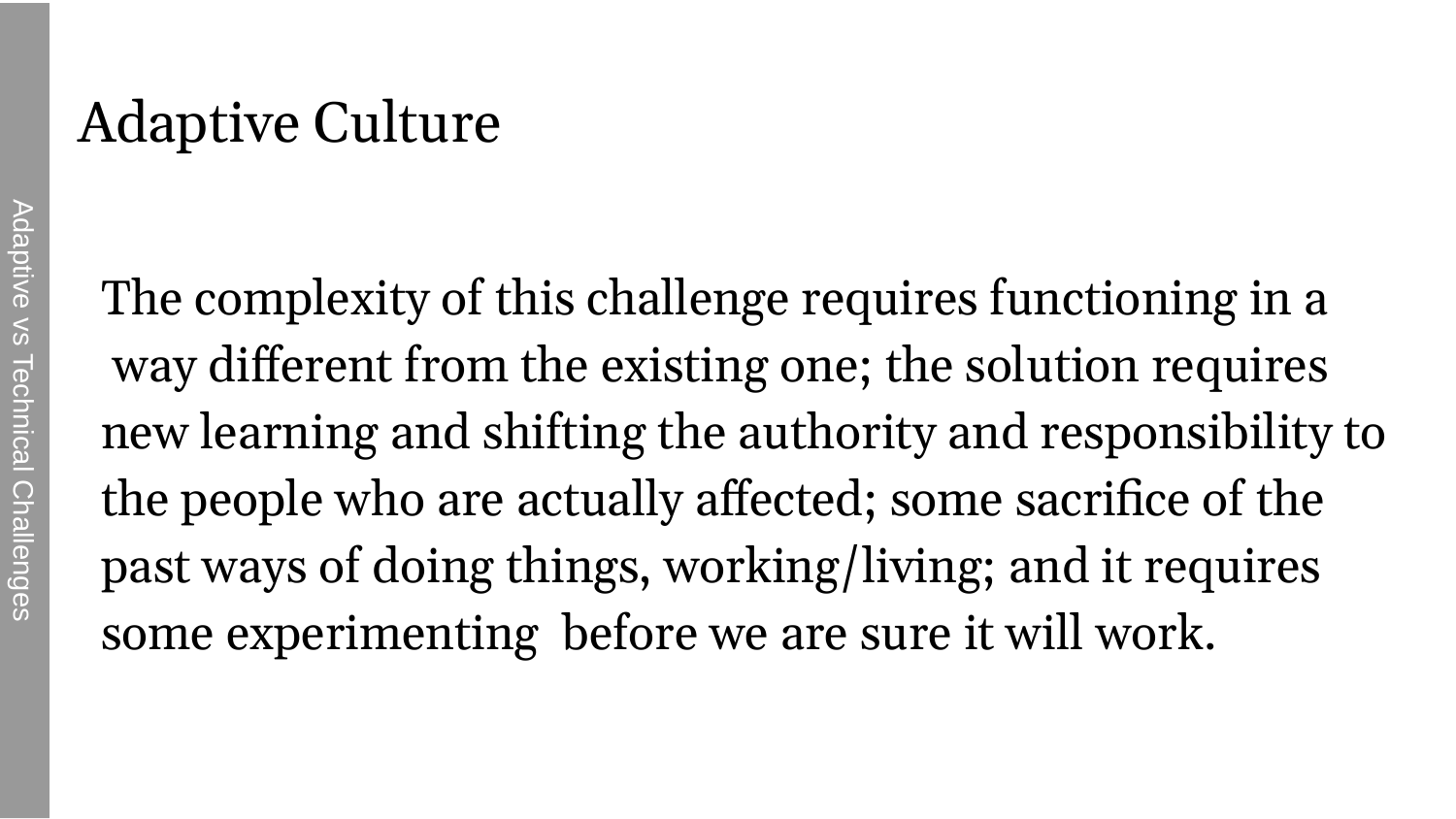

# Adaptive Culture

The complexity of this challenge requires functioning in a  way different from the existing one; the solution requires new learning and shifting the authority and responsibility to the people who are actually affected; some sacrifice of the past ways of doing things, working/living; and it requires some experimenting  before we are sure it will work.

Adaptive vs Technical Challenges